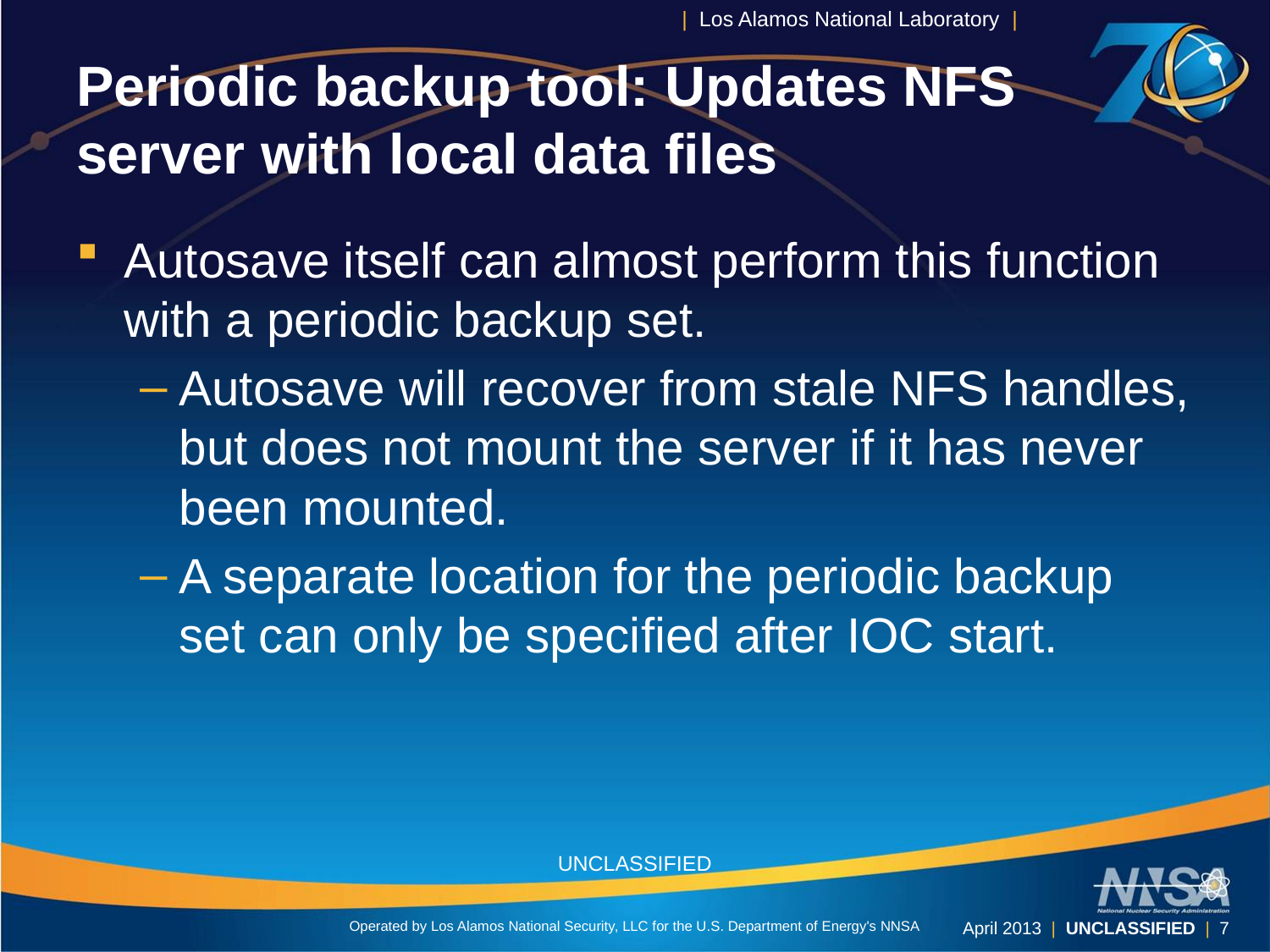

# Periodic backup tool: Updates NFS server with local data files
Autosave itself can almost perform this function with a periodic backup set.
Autosave will recover from stale NFS handles, but does not mount the server if it has never been mounted.
A separate location for the periodic backup set can only be specified after IOC start.